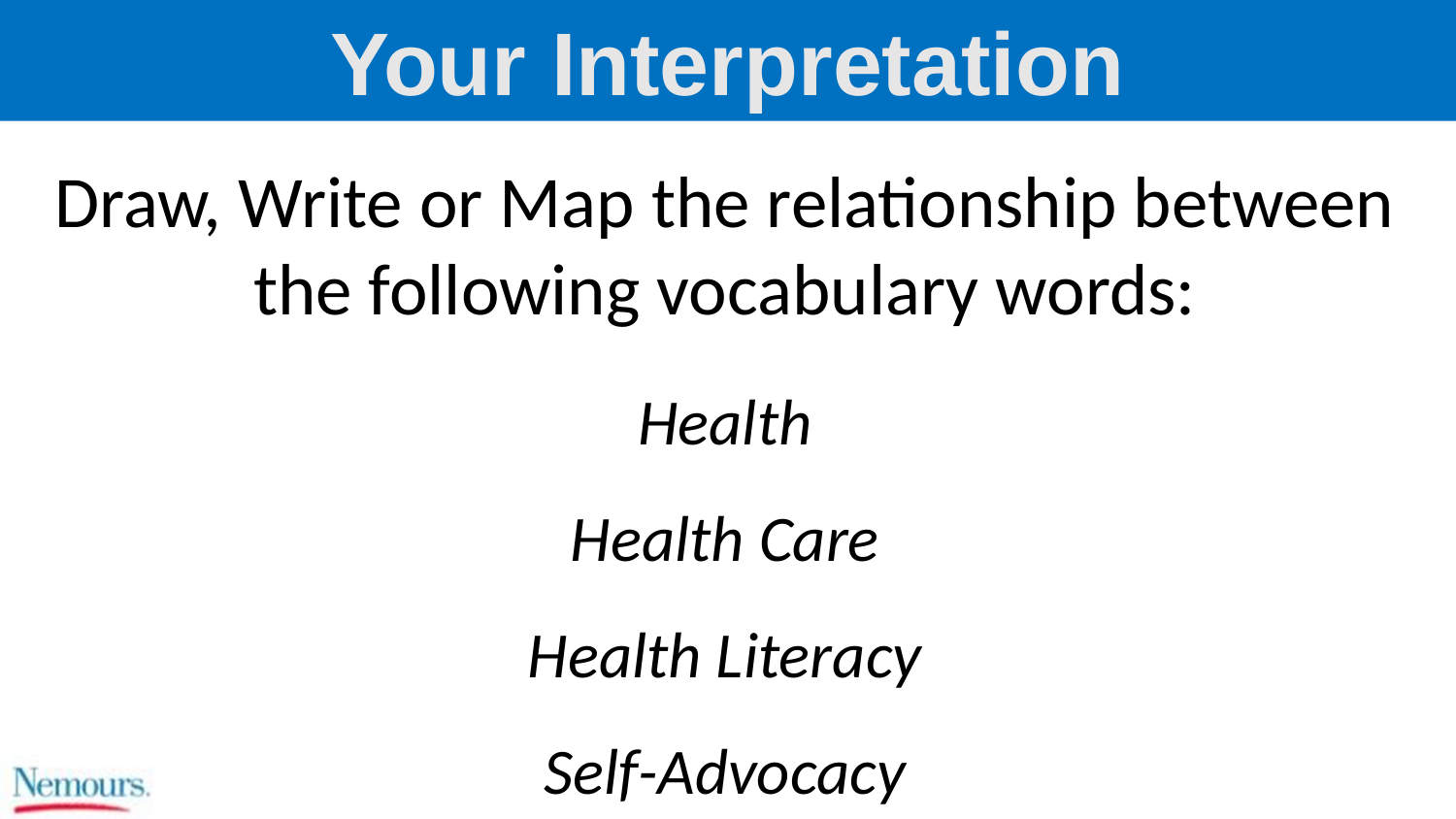

Your Interpretation
Draw, Write or Map the relationship between the following vocabulary words:

Health
Health Care
Health Literacy
Self-Advocacy